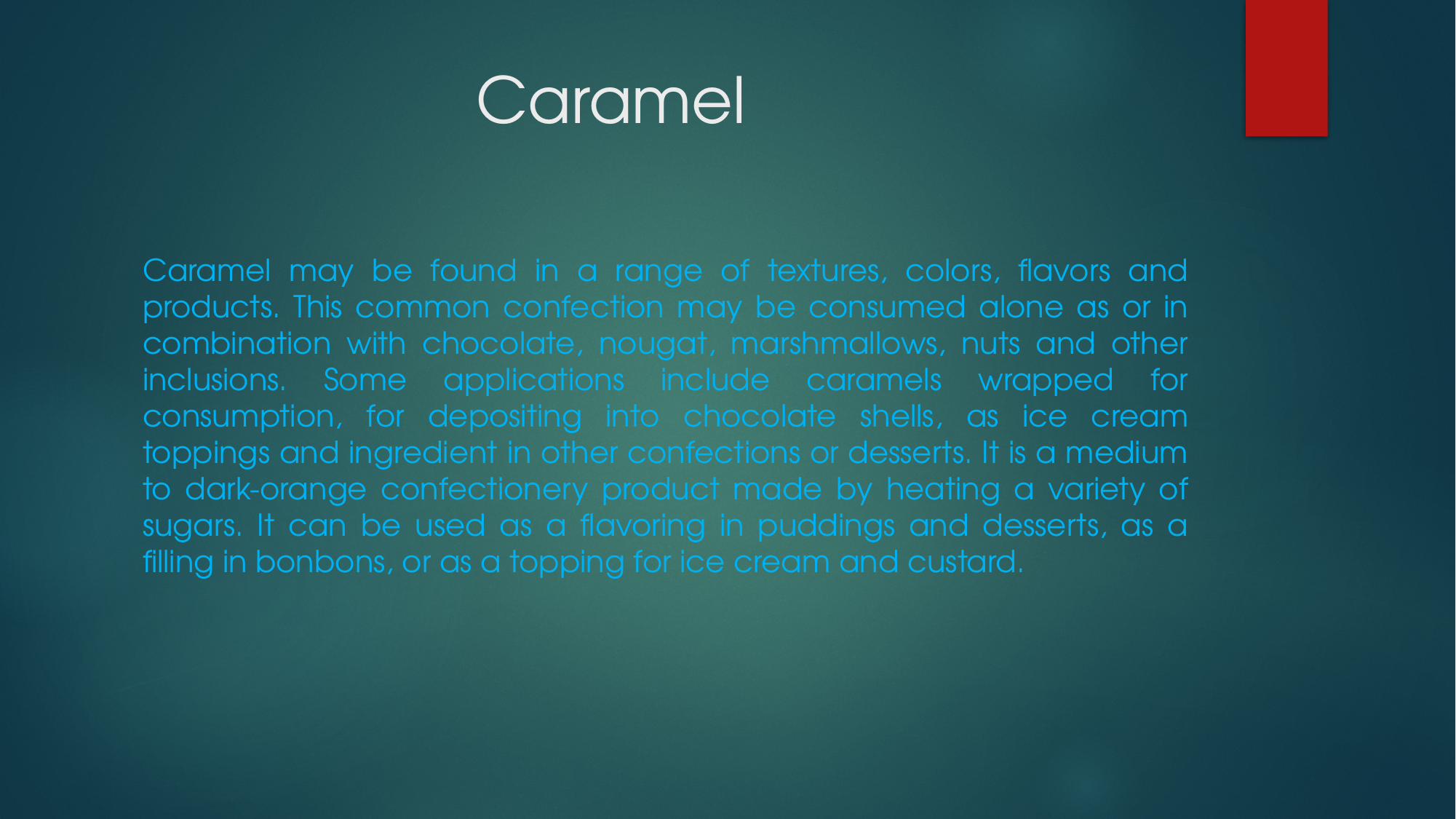

# Caramel
Caramel may be found in a range of textures, colors, flavors and products. This common confection may be consumed alone as or in combination with chocolate, nougat, marshmallows, nuts and other inclusions. Some applications include caramels wrapped for consumption, for depositing into chocolate shells, as ice cream toppings and ingredient in other confections or desserts. It is a medium to dark-orange confectionery product made by heating a variety of sugars. It can be used as a flavoring in puddings and desserts, as a filling in bonbons, or as a topping for ice cream and custard.